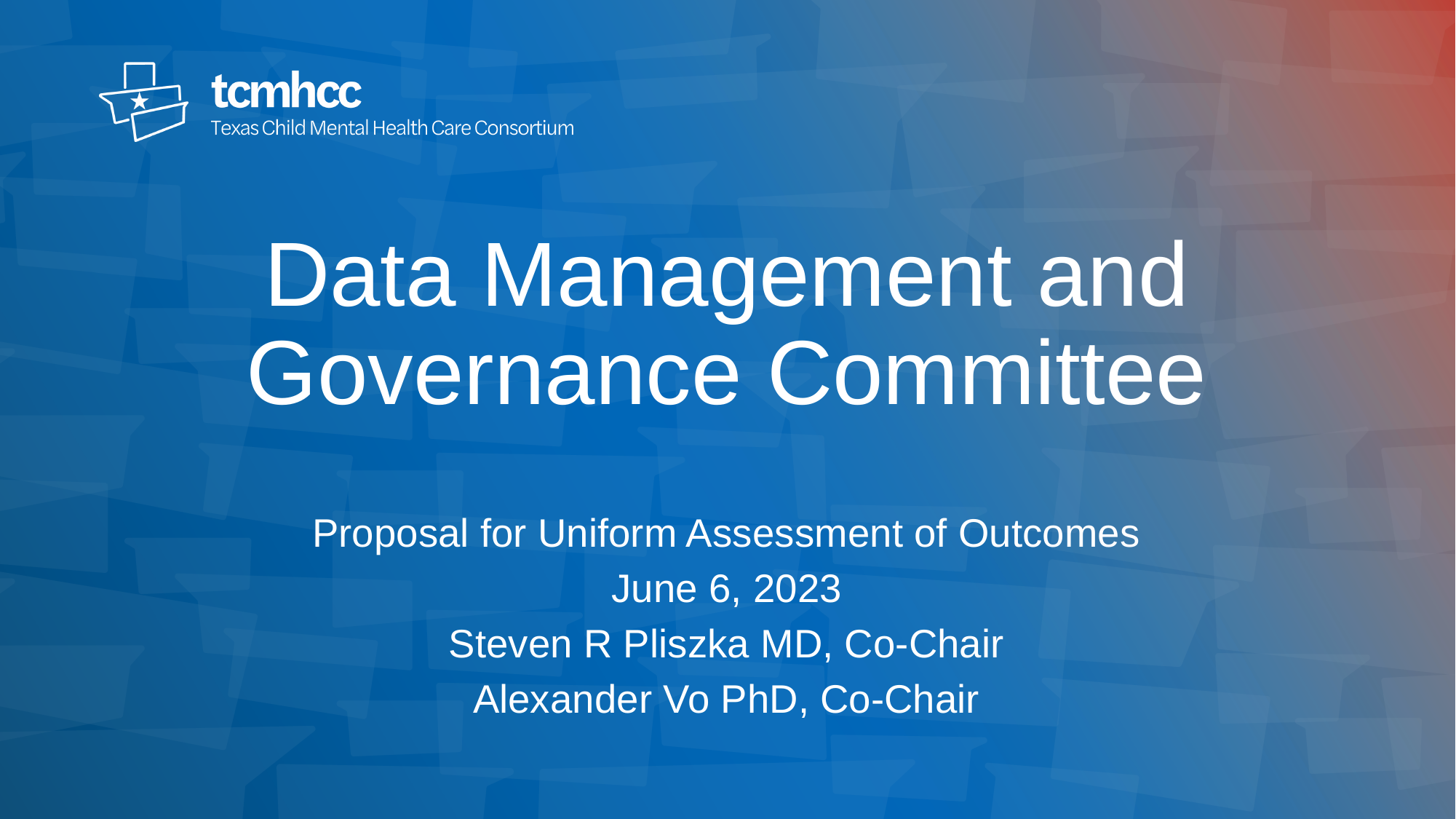

# Data Management and Governance Committee
Proposal for Uniform Assessment of Outcomes
June 6, 2023
Steven R Pliszka MD, Co-Chair
Alexander Vo PhD, Co-Chair